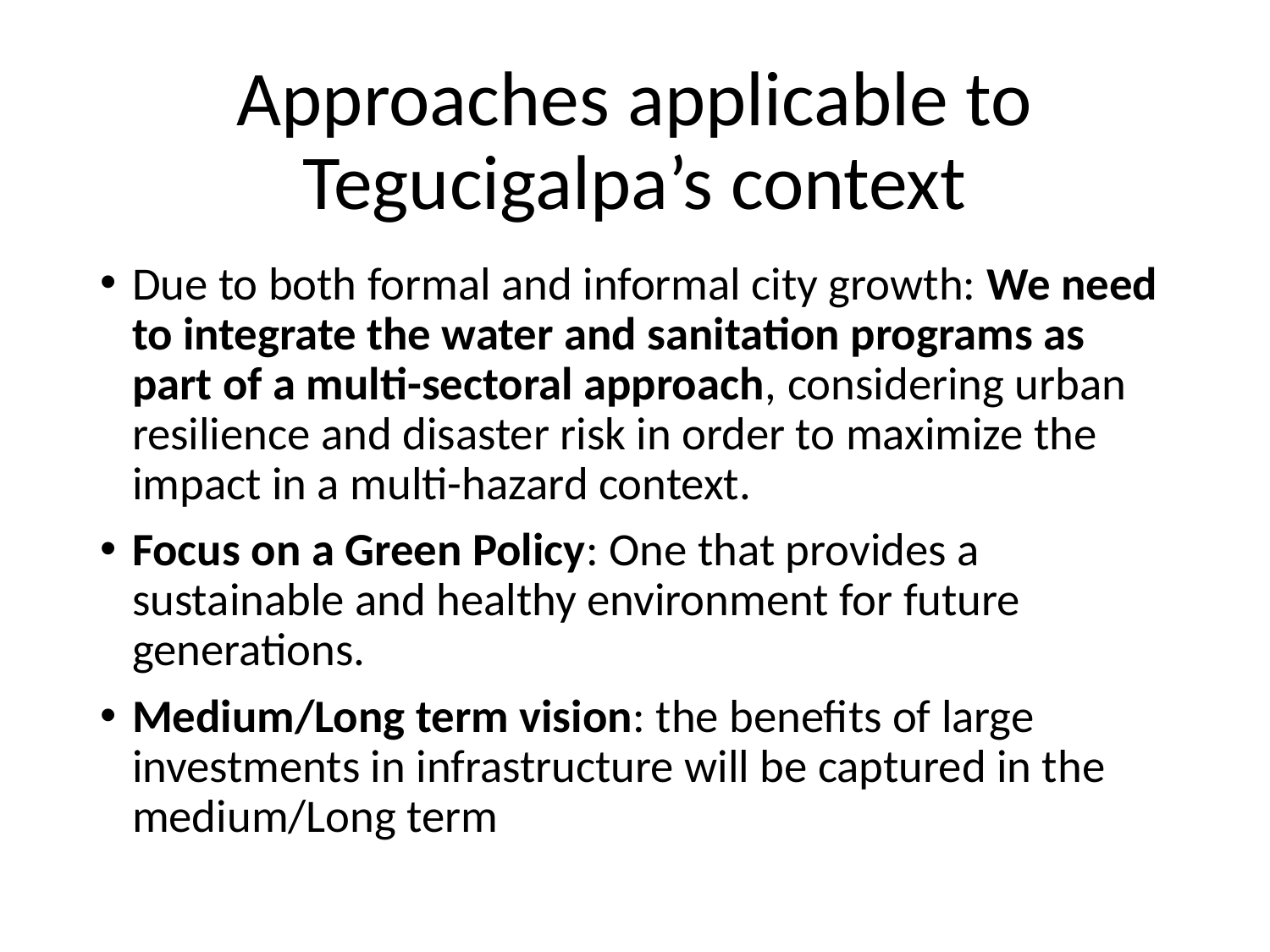

# Approaches applicable to Tegucigalpa’s context
Due to both formal and informal city growth: We need to integrate the water and sanitation programs as part of a multi-sectoral approach, considering urban resilience and disaster risk in order to maximize the impact in a multi-hazard context.
Focus on a Green Policy: One that provides a sustainable and healthy environment for future generations.
Medium/Long term vision: the benefits of large investments in infrastructure will be captured in the medium/Long term